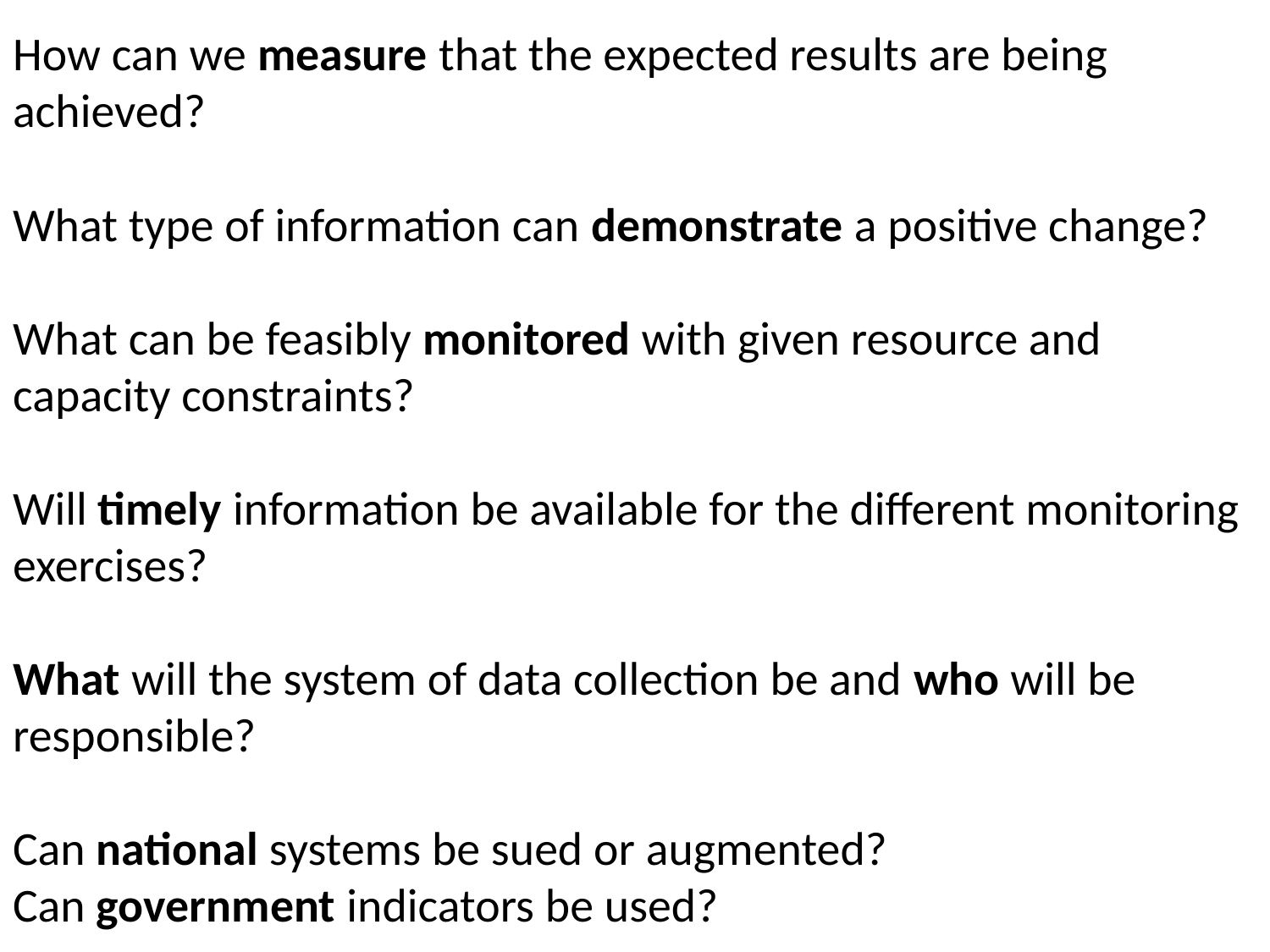

How can we measure that the expected results are being achieved?

What type of information can demonstrate a positive change?

What can be feasibly monitored with given resource and capacity constraints?

Will timely information be available for the different monitoring exercises?

What will the system of data collection be and who will be responsible?

Can national systems be sued or augmented?
Can government indicators be used?